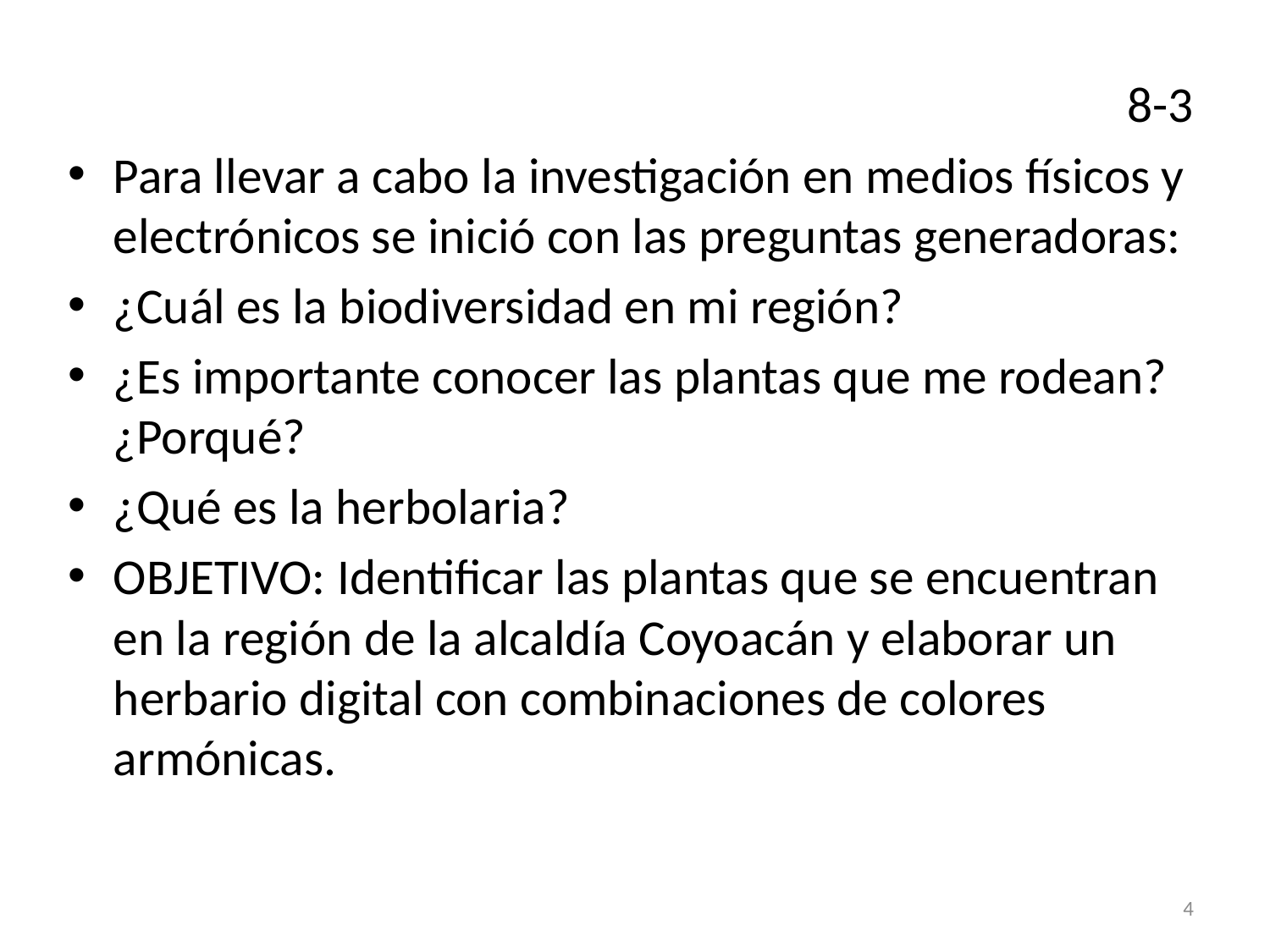

8-3
Para llevar a cabo la investigación en medios físicos y electrónicos se inició con las preguntas generadoras:
¿Cuál es la biodiversidad en mi región?
¿Es importante conocer las plantas que me rodean? ¿Porqué?
¿Qué es la herbolaria?
OBJETIVO: Identificar las plantas que se encuentran en la región de la alcaldía Coyoacán y elaborar un herbario digital con combinaciones de colores armónicas.

4